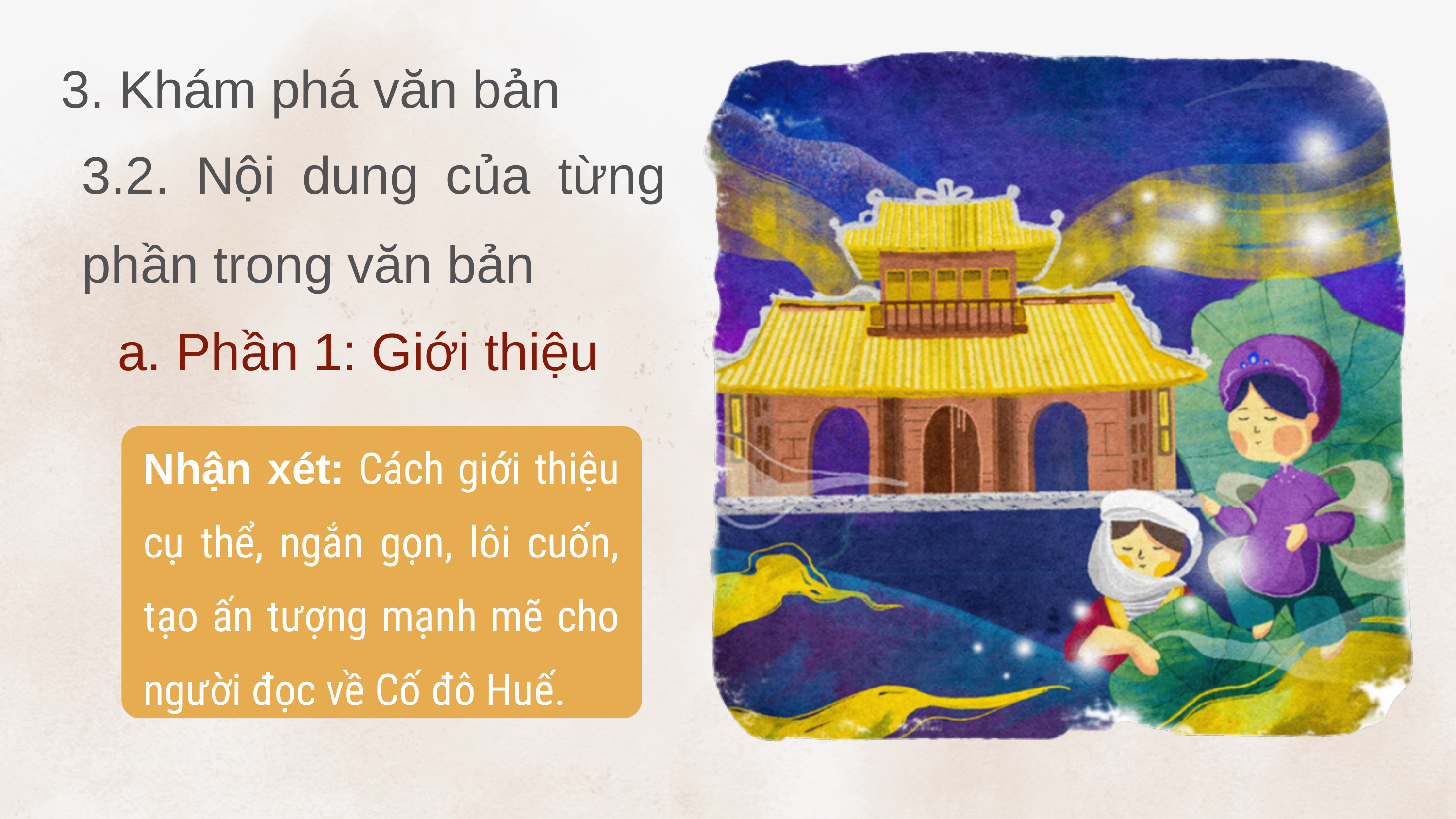

3. Khám phá văn bản
3.2. Nội dung của từng phần trong văn bản
a. Phần 1: Giới thiệu
Nhận xét: Cách giới thiệu cụ thể, ngắn gọn, lôi cuốn, tạo ấn tượng mạnh mẽ cho người đọc về Cố đô Huế.